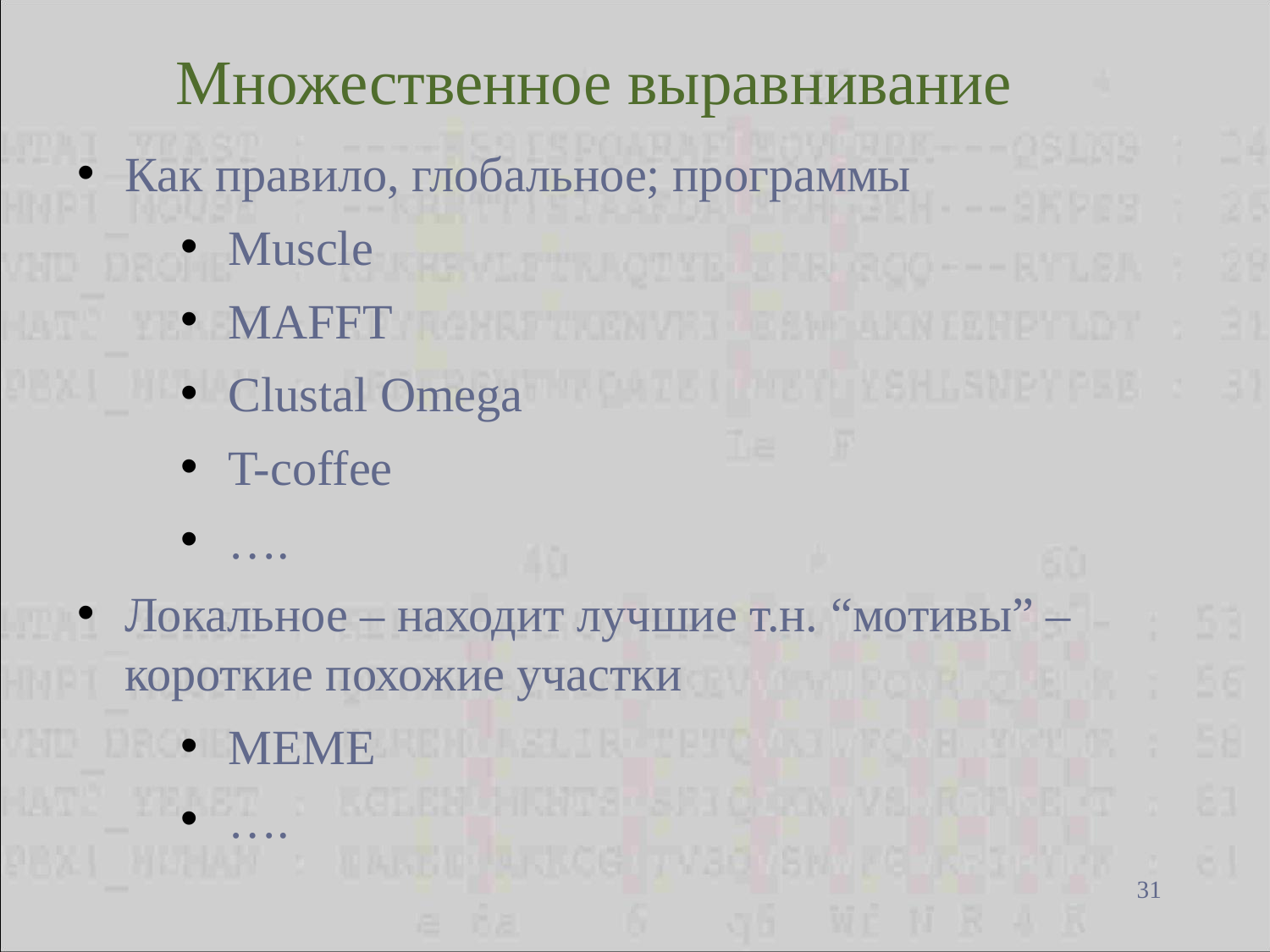

Множественное выравнивание
Как правило, глобальное; программы
Muscle
MAFFT
Clustal Omega
T-coffee
….
Локальное – находит лучшие т.н. “мотивы” – короткие похожие участки
MEME
….
31